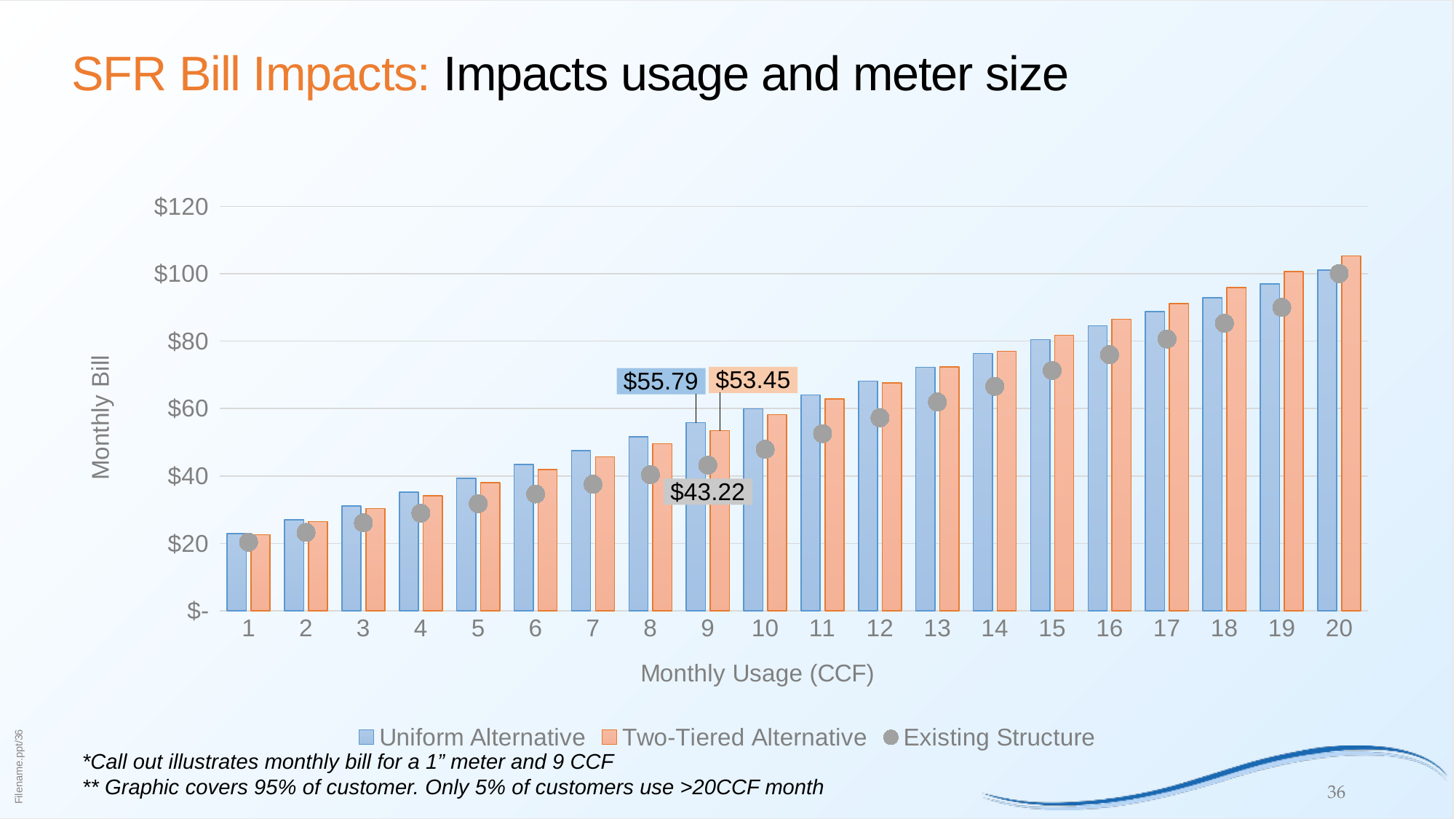

# SFR Bill Impacts: Impacts usage and meter size

### Chart

| Category | Uniform Alternative | Two-Tiered Alternative | Existing Structure |
|---|---|---|---|
| 1 | 22.830000000000002 | 22.57 | 20.34 |
| 2 | 26.950000000000003 | 26.43 | 23.2 |
| 3 | 31.07 | 30.29 | 26.060000000000002 |
| 4 | 35.19 | 34.15 | 28.92 |
| 5 | 39.31 | 38.010000000000005 | 31.78 |
| 6 | 43.43 | 41.870000000000005 | 34.64 |
| 7 | 47.55 | 45.730000000000004 | 37.5 |
| 8 | 51.67 | 49.59 | 40.36 |
| 9 | 55.79 | 53.45 | 43.22 |
| 10 | 59.910000000000004 | 58.17 | 47.9 |
| 11 | 64.03 | 62.89 | 52.58 |
| 12 | 68.15 | 67.61000000000001 | 57.260000000000005 |
| 13 | 72.27000000000001 | 72.33000000000001 | 61.94 |
| 14 | 76.39 | 77.05000000000001 | 66.62 |
| 15 | 80.51 | 81.77000000000001 | 71.3 |
| 16 | 84.63 | 86.49000000000001 | 75.98 |
| 17 | 88.75 | 91.21000000000001 | 80.66 |
| 18 | 92.87 | 95.93 | 85.34 |
| 19 | 96.99000000000001 | 100.65 | 90.02 |
| 20 | 101.11000000000001 | 105.37 | 100.08 |
*Call out illustrates monthly bill for a 1” meter and 9 CCF
** Graphic covers 95% of customer. Only 5% of customers use >20CCF month